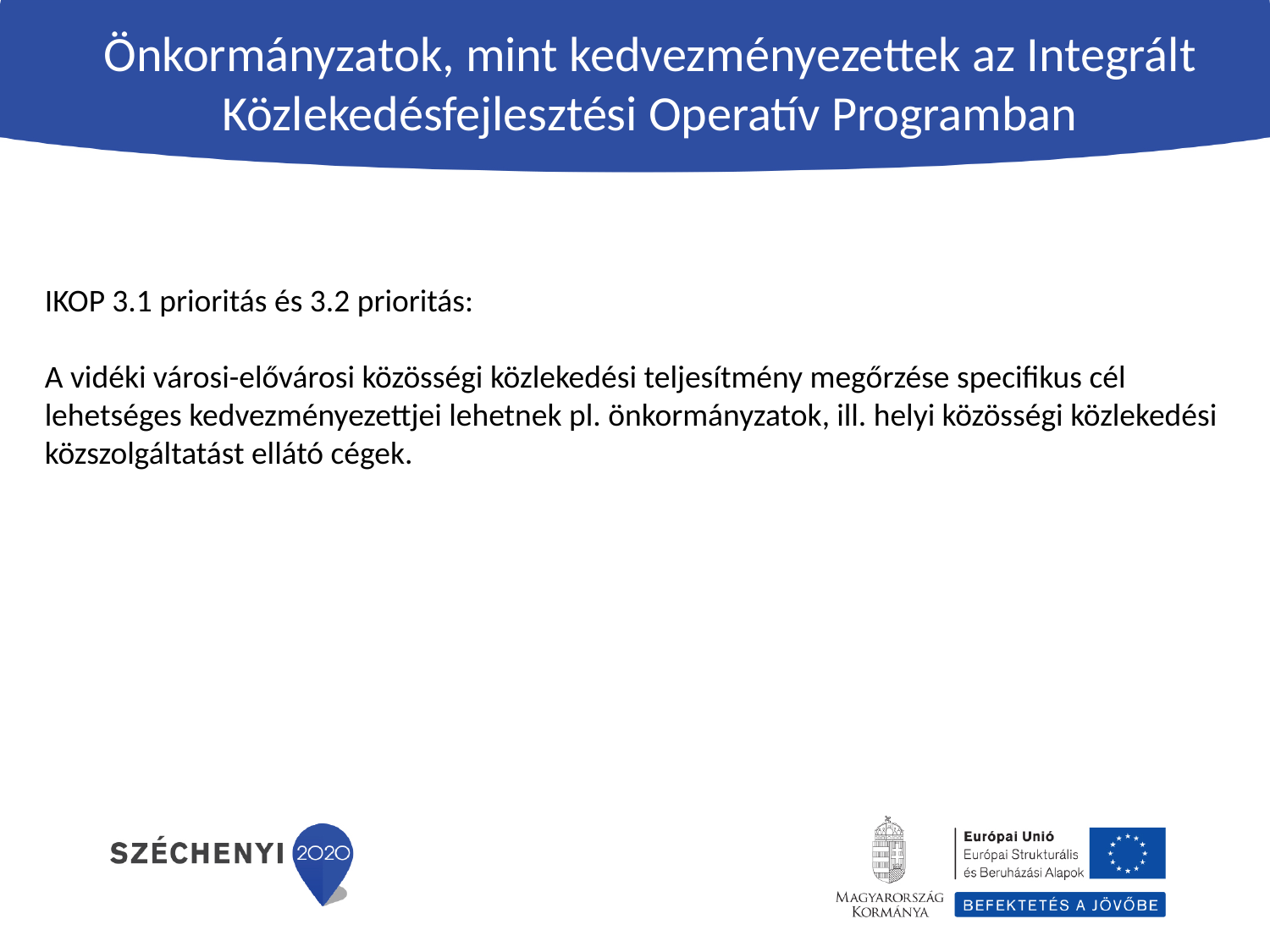

Önkormányzatok, mint kedvezményezettek az Integrált Közlekedésfejlesztési Operatív Programban

IKOP 3.1 prioritás és 3.2 prioritás:

A vidéki városi-elővárosi közösségi közlekedési teljesítmény megőrzése specifikus cél lehetséges kedvezményezettjei lehetnek pl. önkormányzatok, ill. helyi közösségi közlekedési közszolgáltatást ellátó cégek.